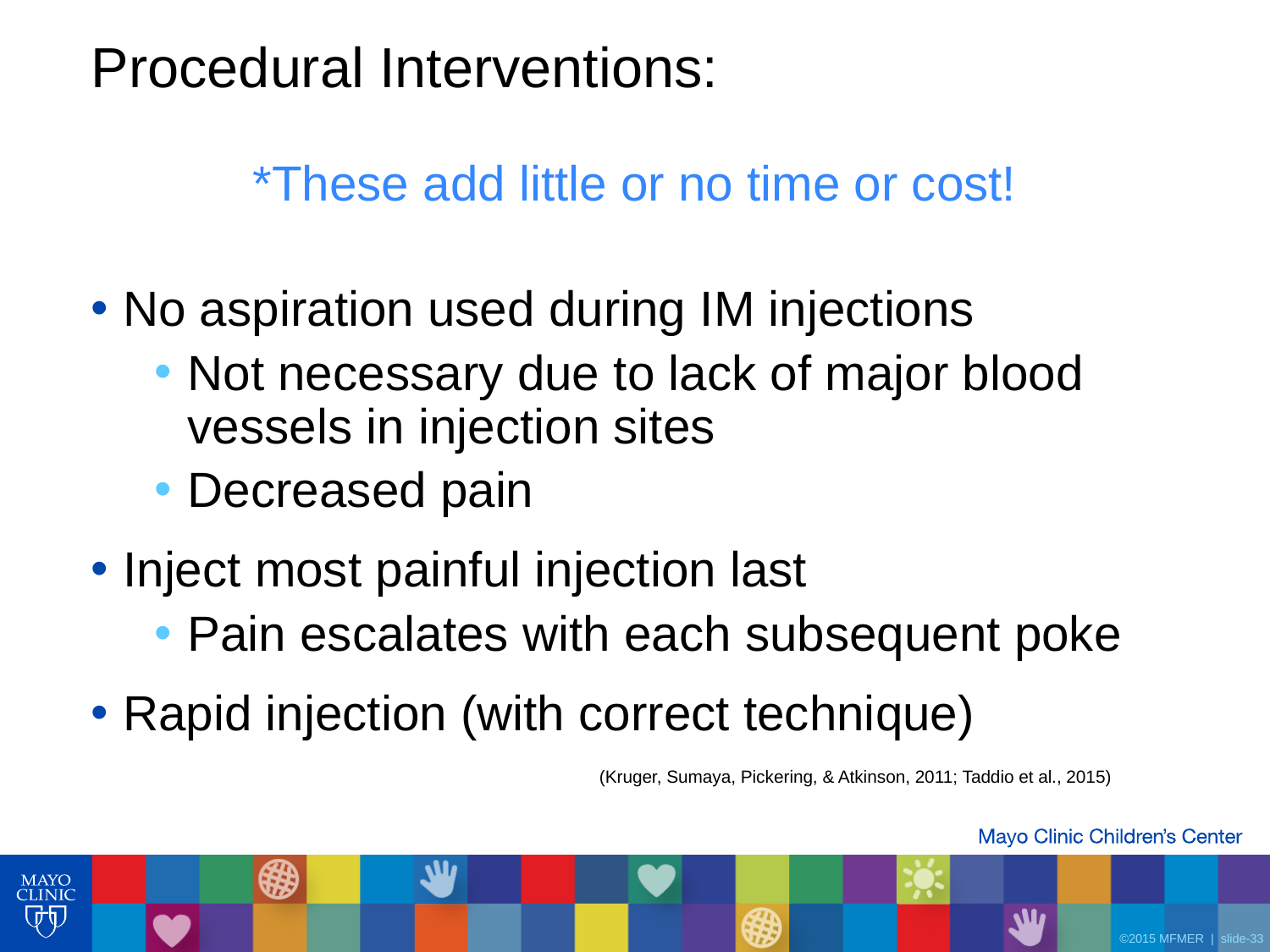

# Procedural Interventions:
*These add little or no time or cost!

No aspiration used during IM injections
Not necessary due to lack of major blood vessels in injection sites
Decreased pain
Inject most painful injection last
Pain escalates with each subsequent poke
Rapid injection (with correct technique)
				(Kruger, Sumaya, Pickering, & Atkinson, 2011; Taddio et al., 2015)